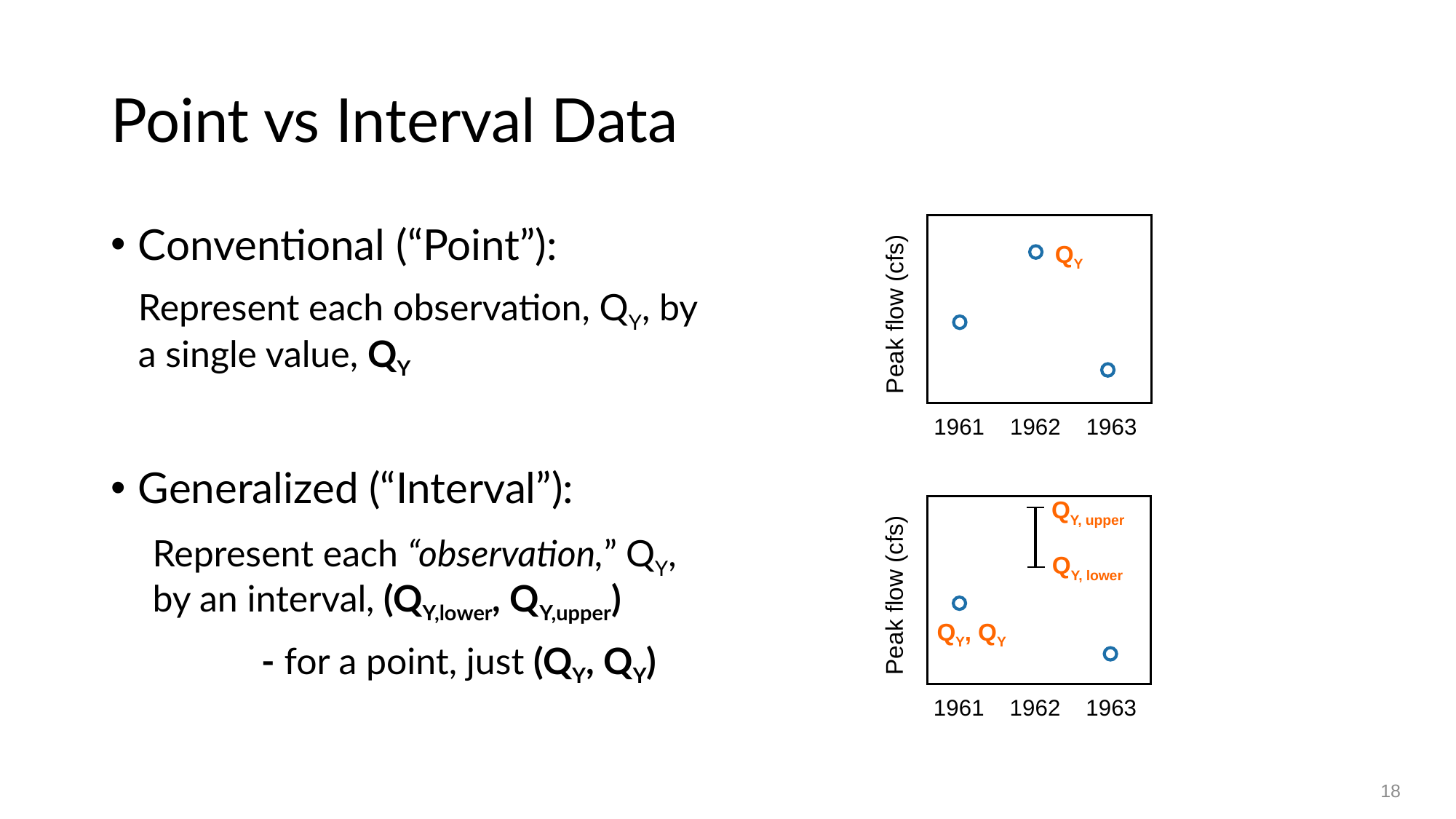

# Point vs Interval Data

Conventional (“Point”):
	Represent each observation, QY, by a single value, QY
Generalized (“Interval”):
	Represent each “observation,” QY,  by an interval, (QY,lower, QY,upper)
		- for a point, just (QY, QY)
QY

Peak flow (cfs)

1961    1962    1963
QY, upper

QY, lower
Peak flow (cfs)

QY, QY

1961    1962    1963
18